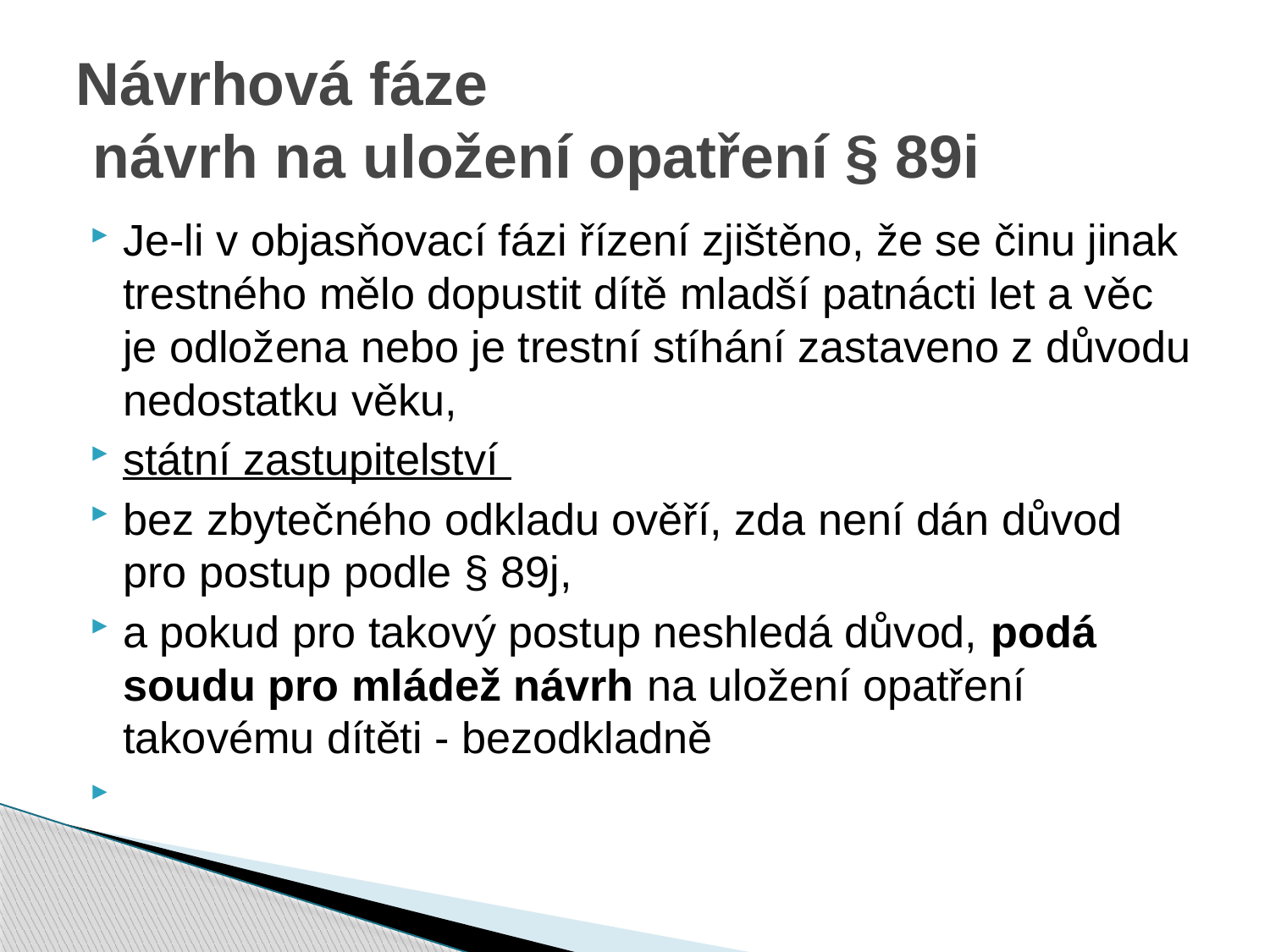

# Návrhová fáze návrh na uložení opatření § 89i
Je-li v objasňovací fázi řízení zjištěno, že se činu jinak trestného mělo dopustit dítě mladší patnácti let a věc je odložena nebo je trestní stíhání zastaveno z důvodu nedostatku věku,
státní zastupitelství
bez zbytečného odkladu ověří, zda není dán důvod pro postup podle § 89j,
a pokud pro takový postup neshledá důvod, podá soudu pro mládež návrh na uložení opatření takovému dítěti - bezodkladně